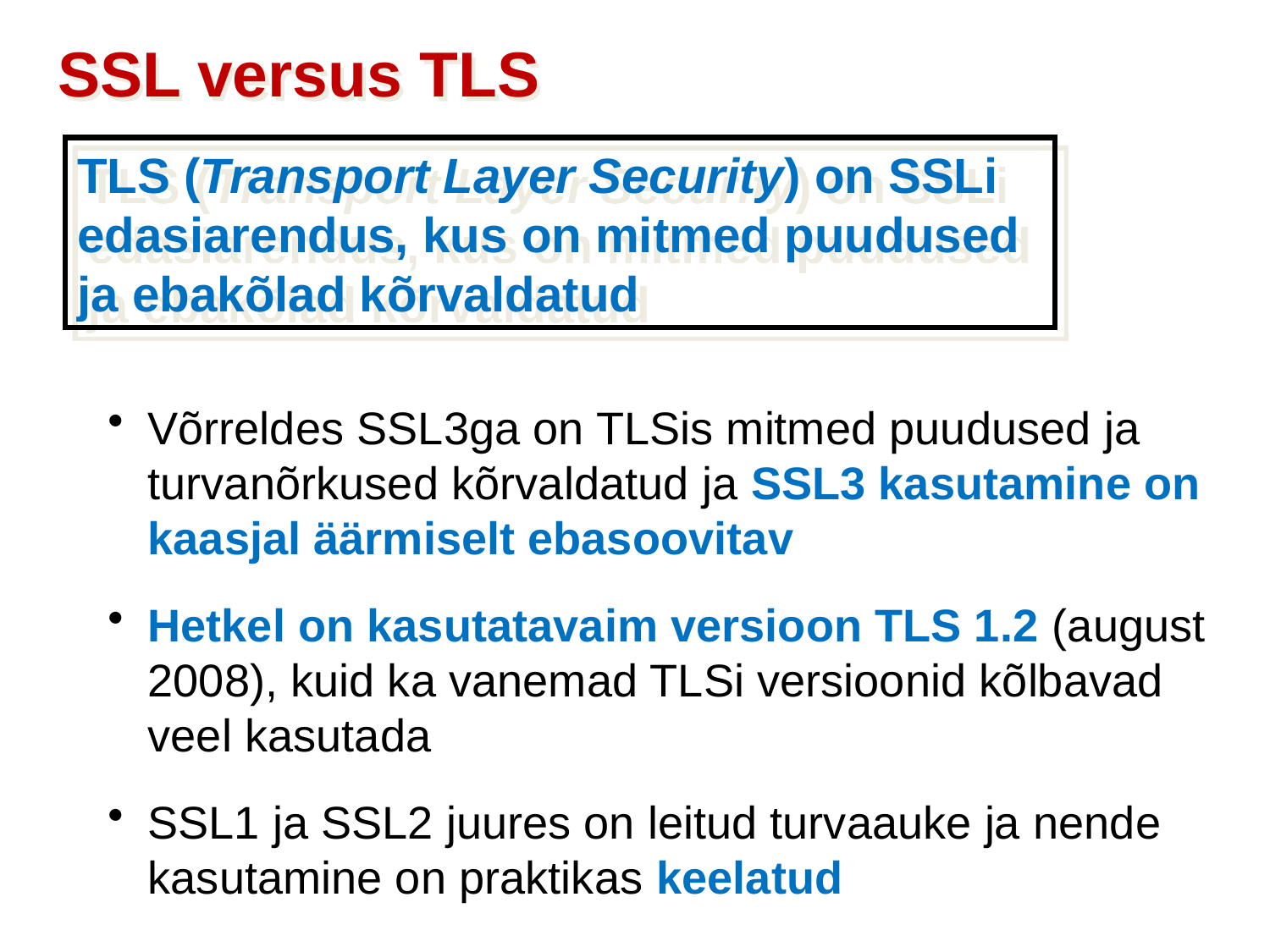

SSL versus TLS
TLS (Transport Layer Security) on SSLi edasiarendus, kus on mitmed puudused ja ebakõlad kõrvaldatud
Võrreldes SSL3ga on TLSis mitmed puudused ja turvanõrkused kõrvaldatud ja SSL3 kasutamine on kaasjal äärmiselt ebasoovitav
Hetkel on kasutatavaim versioon TLS 1.2 (august 2008), kuid ka vanemad TLSi versioonid kõlbavad veel kasutada
SSL1 ja SSL2 juures on leitud turvaauke ja nende kasutamine on praktikas keelatud